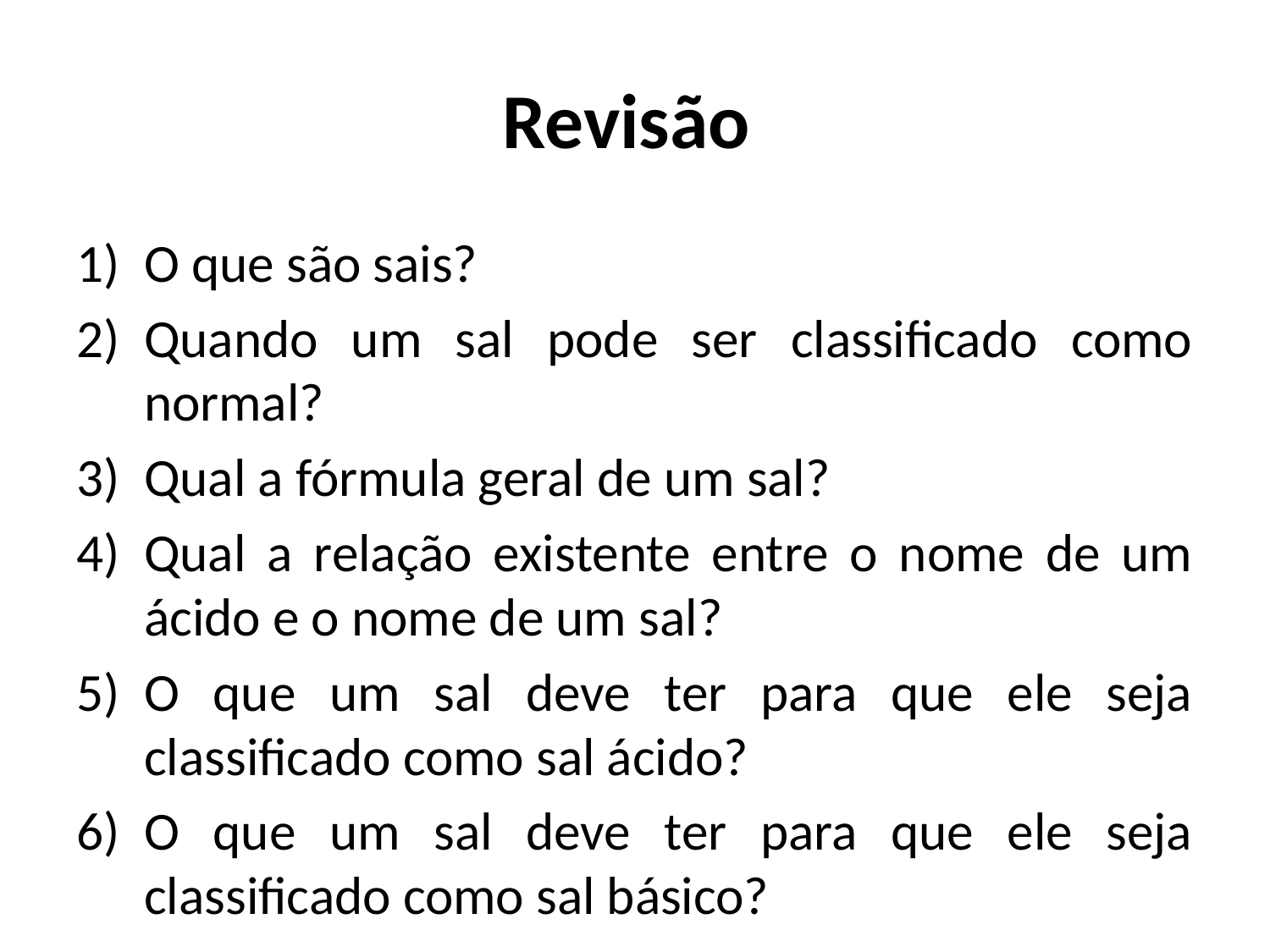

# Revisão
O que são sais?
Quando um sal pode ser classificado como normal?
Qual a fórmula geral de um sal?
Qual a relação existente entre o nome de um ácido e o nome de um sal?
O que um sal deve ter para que ele seja classificado como sal ácido?
O que um sal deve ter para que ele seja classificado como sal básico?